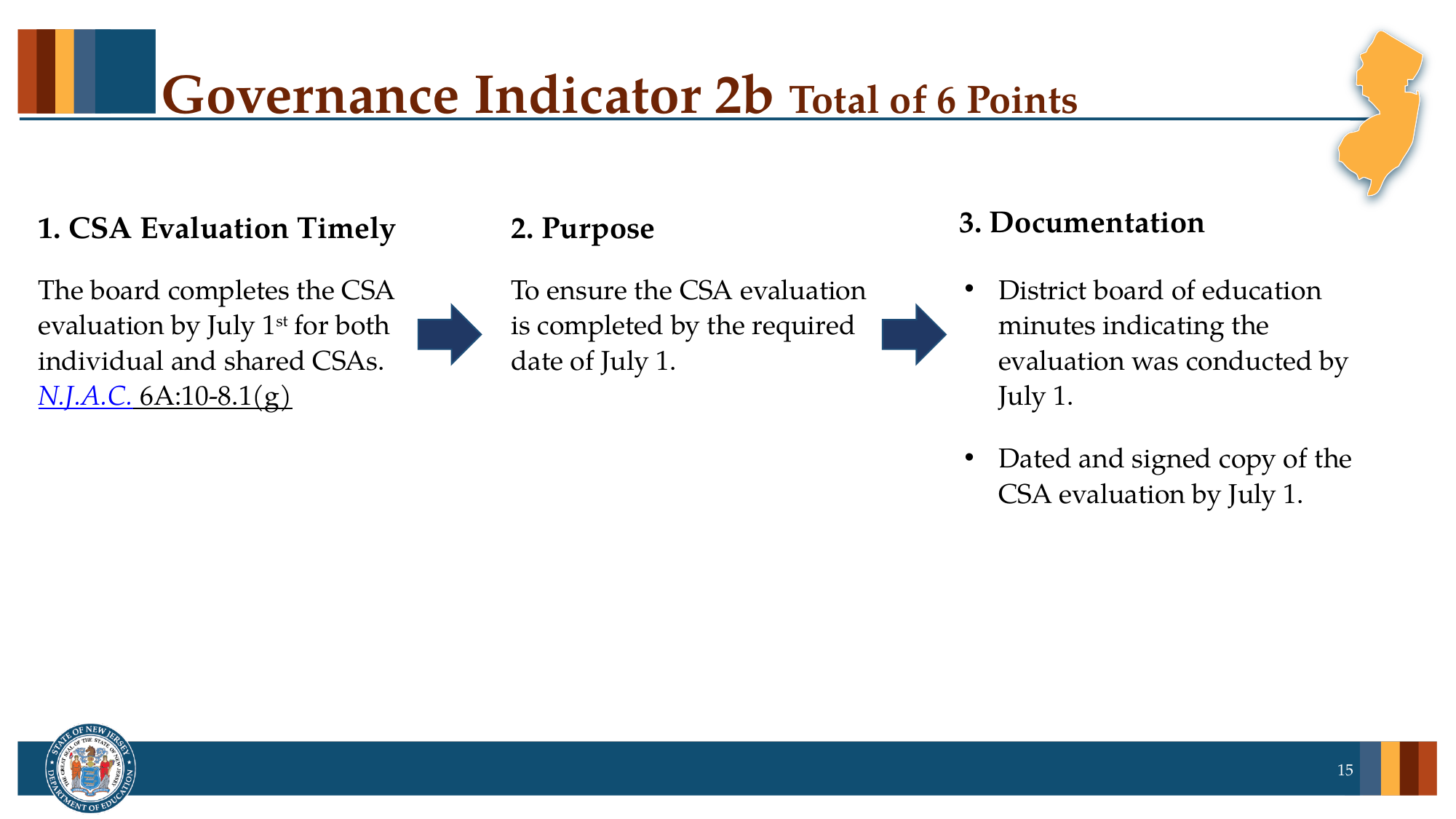

# Governance Indicator 2b Total of 6 Points
3. Documentation
1. CSA Evaluation Timely
2. Purpose
The board completes the CSA evaluation by July 1st for both individual and shared CSAs. N.J.A.C. 6A:10-8.1(g)
To ensure the CSA evaluation is completed by the required date of July 1.
District board of education minutes indicating the evaluation was conducted by July 1.
Dated and signed copy of the CSA evaluation by July 1.
15